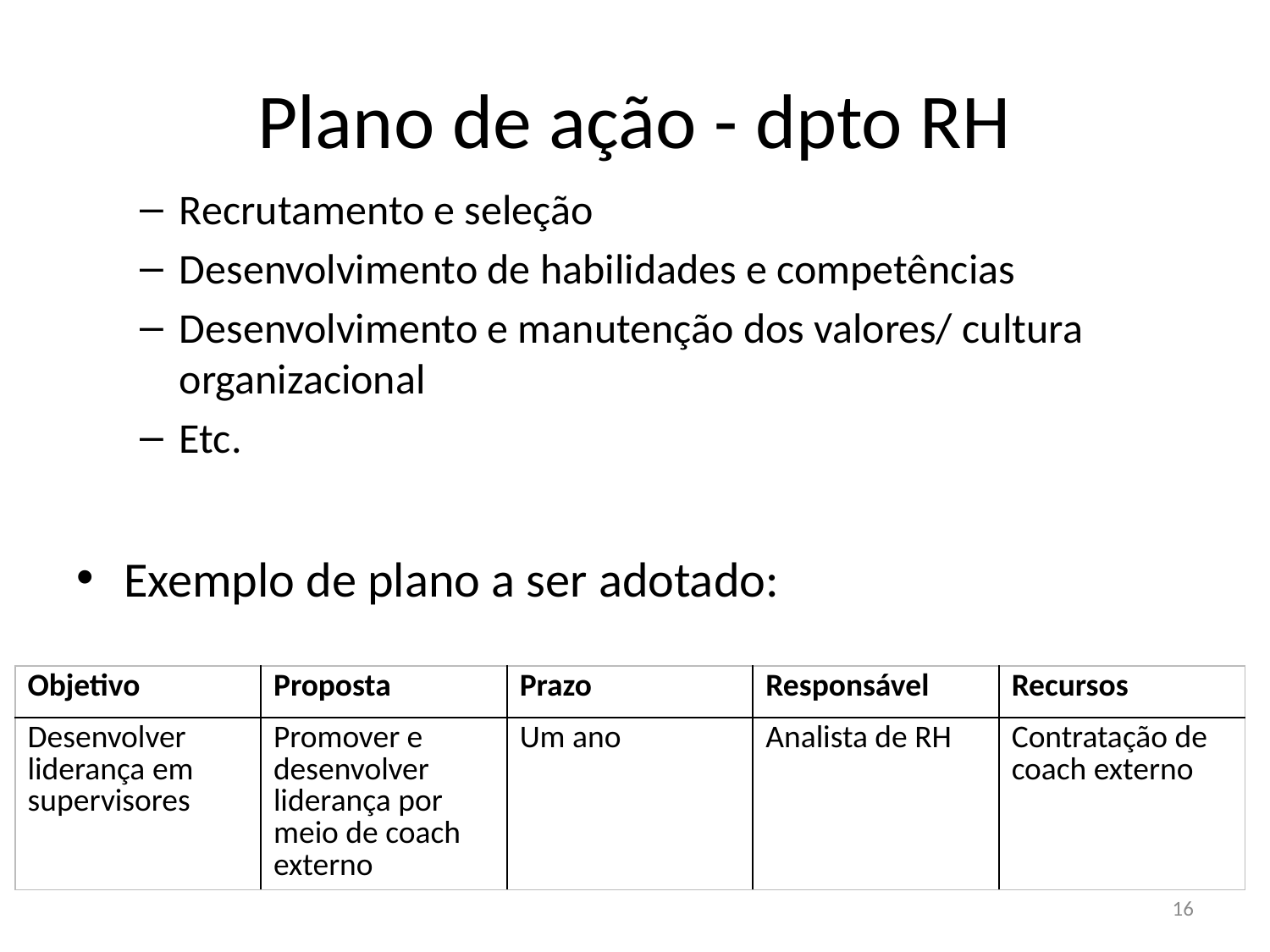

# Plano de ação - dpto RH
Recrutamento e seleção
Desenvolvimento de habilidades e competências
Desenvolvimento e manutenção dos valores/ cultura organizacional
Etc.

Exemplo de plano a ser adotado:
| Objetivo | Proposta | Prazo | Responsável | Recursos |
| --- | --- | --- | --- | --- |
| Desenvolver liderança em supervisores | Promover e desenvolver liderança por meio de coach externo | Um ano | Analista de RH | Contratação de coach externo |
16